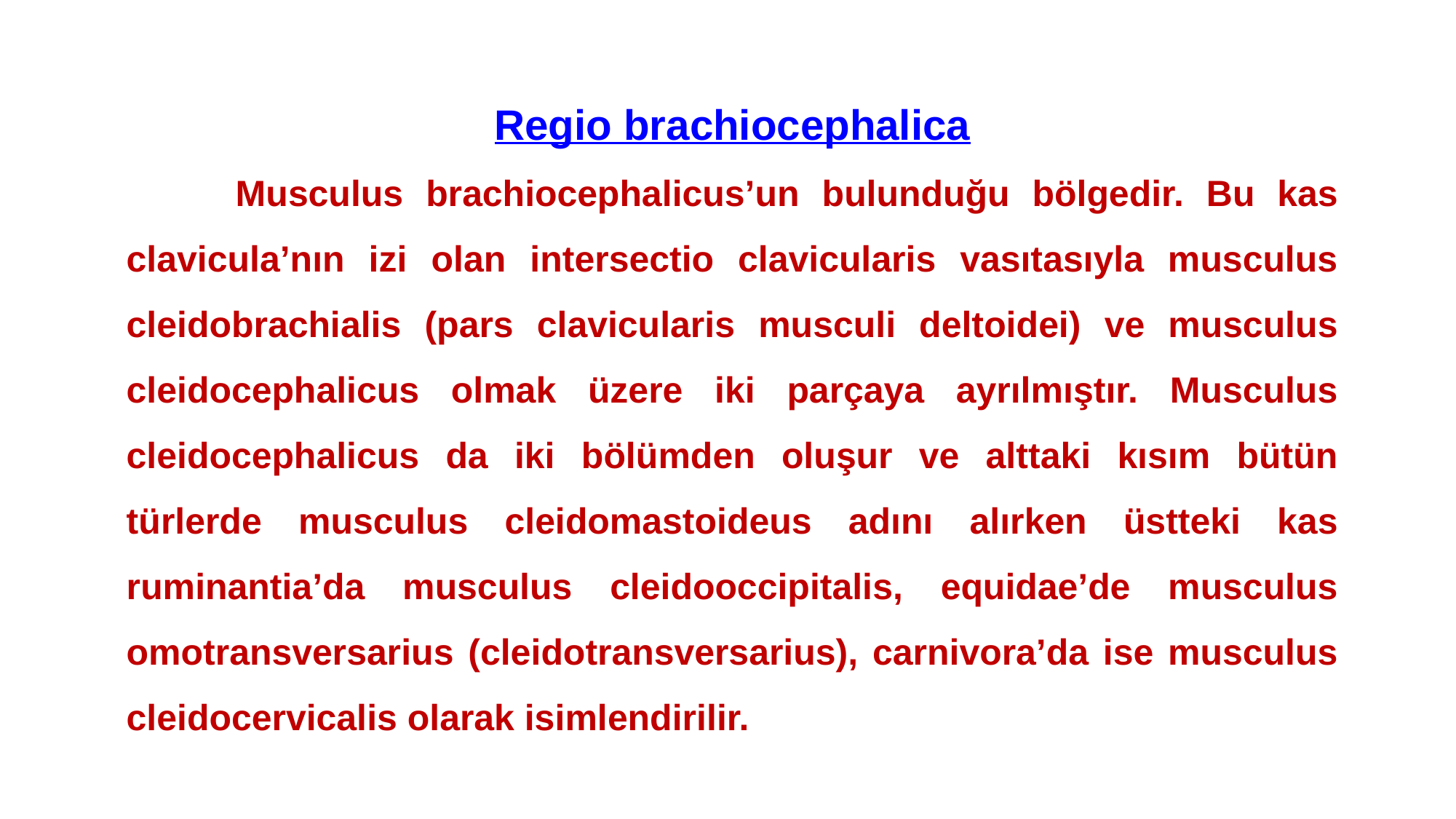

Regio brachiocephalica
	Musculus brachiocephalicus’un bulunduğu bölgedir. Bu kas clavicula’nın izi olan intersectio clavicularis vasıtasıyla musculus cleidobrachialis (pars clavicularis musculi deltoidei) ve musculus cleidocephalicus olmak üzere iki parçaya ayrılmıştır. Musculus cleidocephalicus da iki bölümden oluşur ve alttaki kısım bütün türlerde musculus cleidomastoideus adını alırken üstteki kas ruminantia’da musculus cleidooccipitalis, equidae’de musculus omotransversarius (cleidotransversarius), carnivora’da ise musculus cleidocervicalis olarak isimlendirilir.